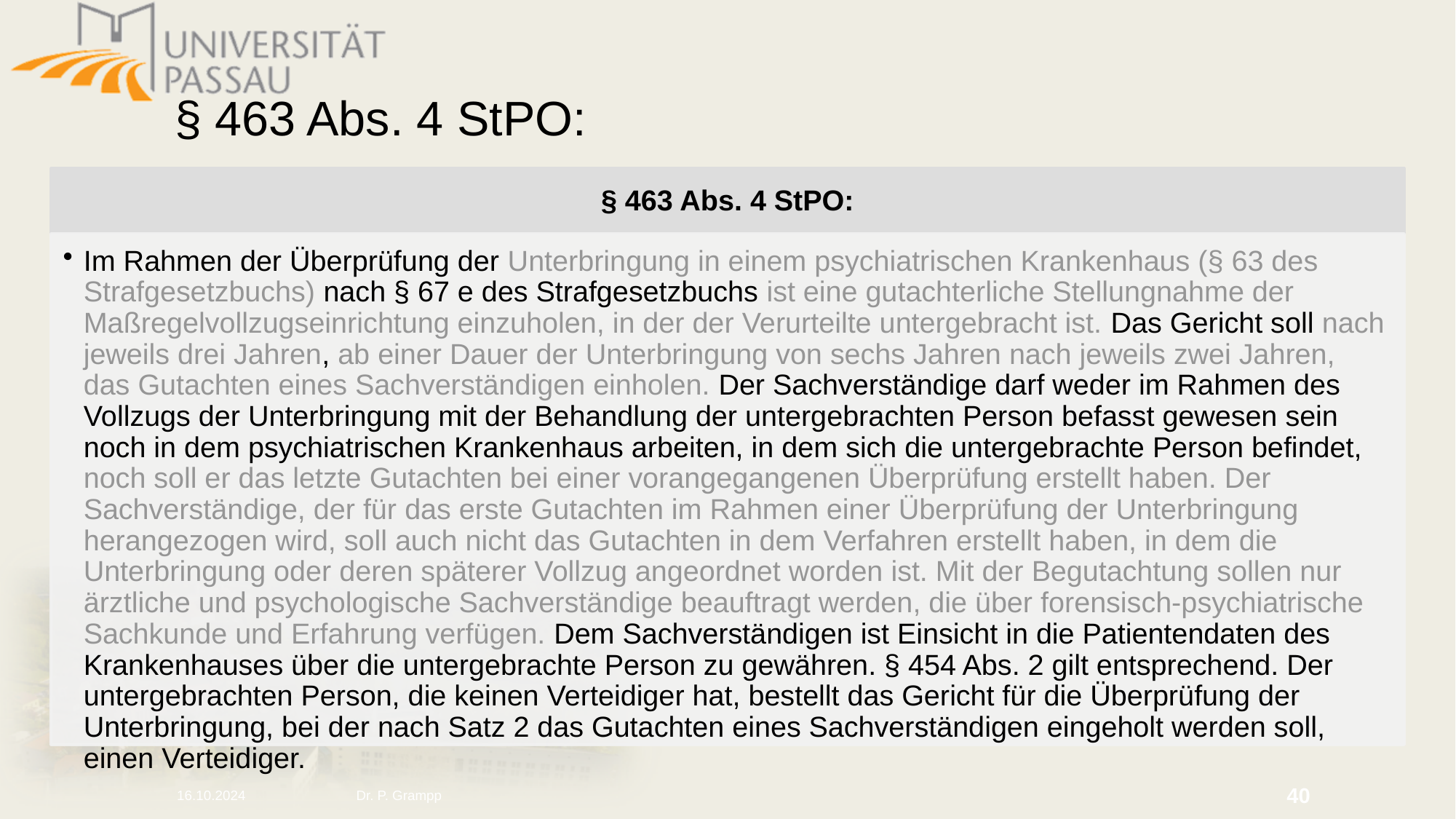

# § 463 Abs. 4 StPO:
§ 463 Abs. 4 StPO:
Im Rahmen der Überprüfung der Unterbringung in einem psychiatrischen Krankenhaus (§ 63 des Strafgesetzbuchs) nach § 67 e des Strafgesetzbuchs ist eine gutachterliche Stellungnahme der Maßregelvollzugseinrichtung einzuholen, in der der Verurteilte untergebracht ist. Das Gericht soll nach jeweils drei Jahren, ab einer Dauer der Unterbringung von sechs Jahren nach jeweils zwei Jahren, das Gutachten eines Sachverständigen einholen. Der Sachverständige darf weder im Rahmen des Vollzugs der Unterbringung mit der Behandlung der untergebrachten Person befasst gewesen sein noch in dem psychiatrischen Krankenhaus arbeiten, in dem sich die untergebrachte Person befindet, noch soll er das letzte Gutachten bei einer vorangegangenen Überprüfung erstellt haben. Der Sachverständige, der für das erste Gutachten im Rahmen einer Überprüfung der Unterbringung herangezogen wird, soll auch nicht das Gutachten in dem Verfahren erstellt haben, in dem die Unterbringung oder deren späterer Vollzug angeordnet worden ist. Mit der Begutachtung sollen nur ärztliche und psychologische Sachverständige beauftragt werden, die über forensisch-psychiatrische Sachkunde und Erfahrung verfügen. Dem Sachverständigen ist Einsicht in die Patientendaten des Krankenhauses über die untergebrachte Person zu gewähren. § 454 Abs. 2 gilt entsprechend. Der untergebrachten Person, die keinen Verteidiger hat, bestellt das Gericht für die Überprüfung der Unterbringung, bei der nach Satz 2 das Gutachten eines Sachverständigen eingeholt werden soll, einen Verteidiger.
16.10.2024
Dr. P. Grampp
40